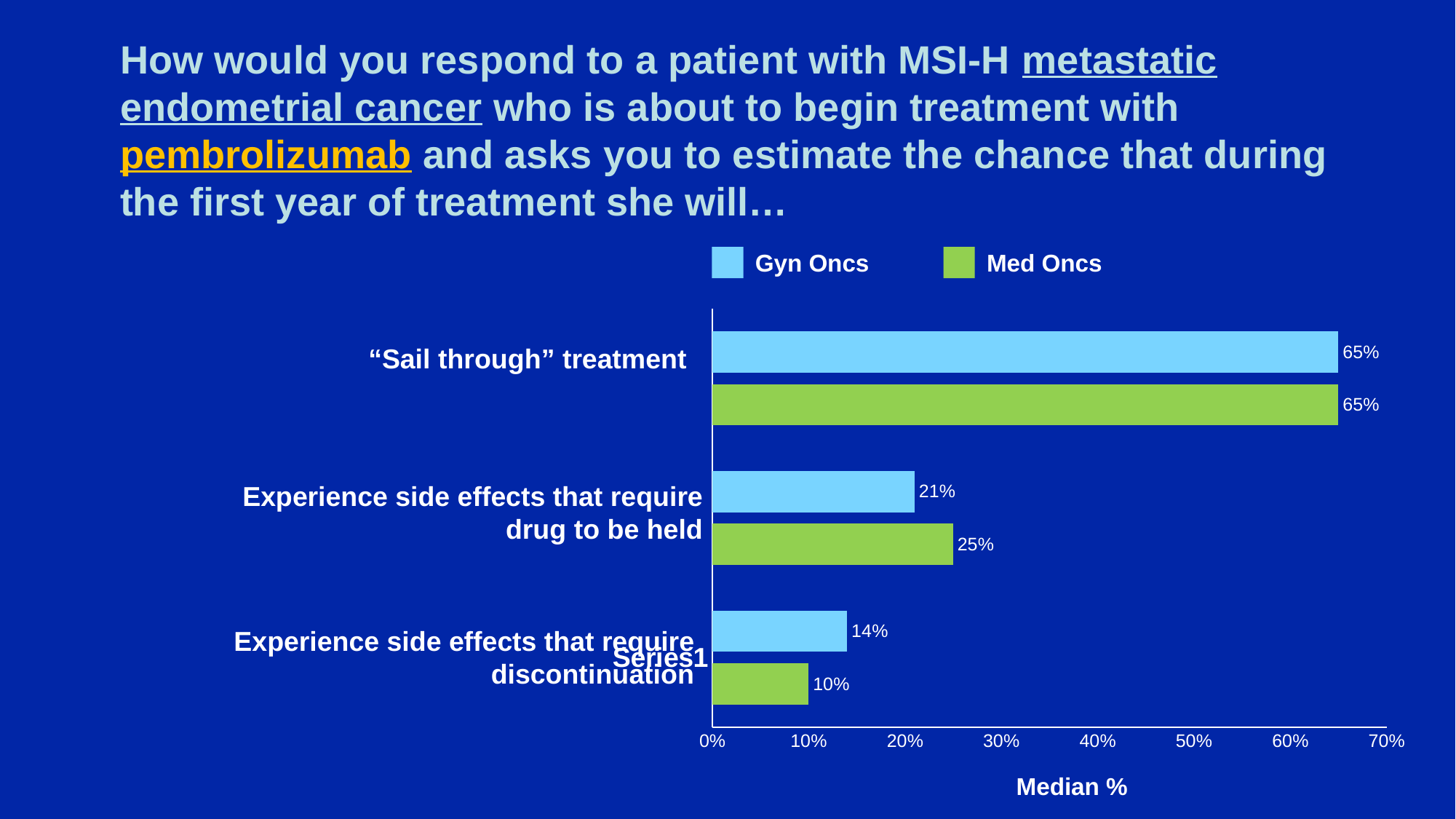

# How would you respond to a patient with MSI-H metastatic endometrial cancer who is about to begin treatment with pembrolizumab and asks you to estimate the chance that during the first year of treatment she will…
Gyn Oncs
Med Oncs

### Chart

| Category | Med Oncs | Gyn Oncs2 |
|---|---|---|
|  | 0.1 | 0.14 |
|  | 0.25 | 0.21 |
|  | 0.65 | 0.65 |
“Sail through” treatment
Experience side effects that require drug to be held
Experience side effects that require discontinuation
Median %